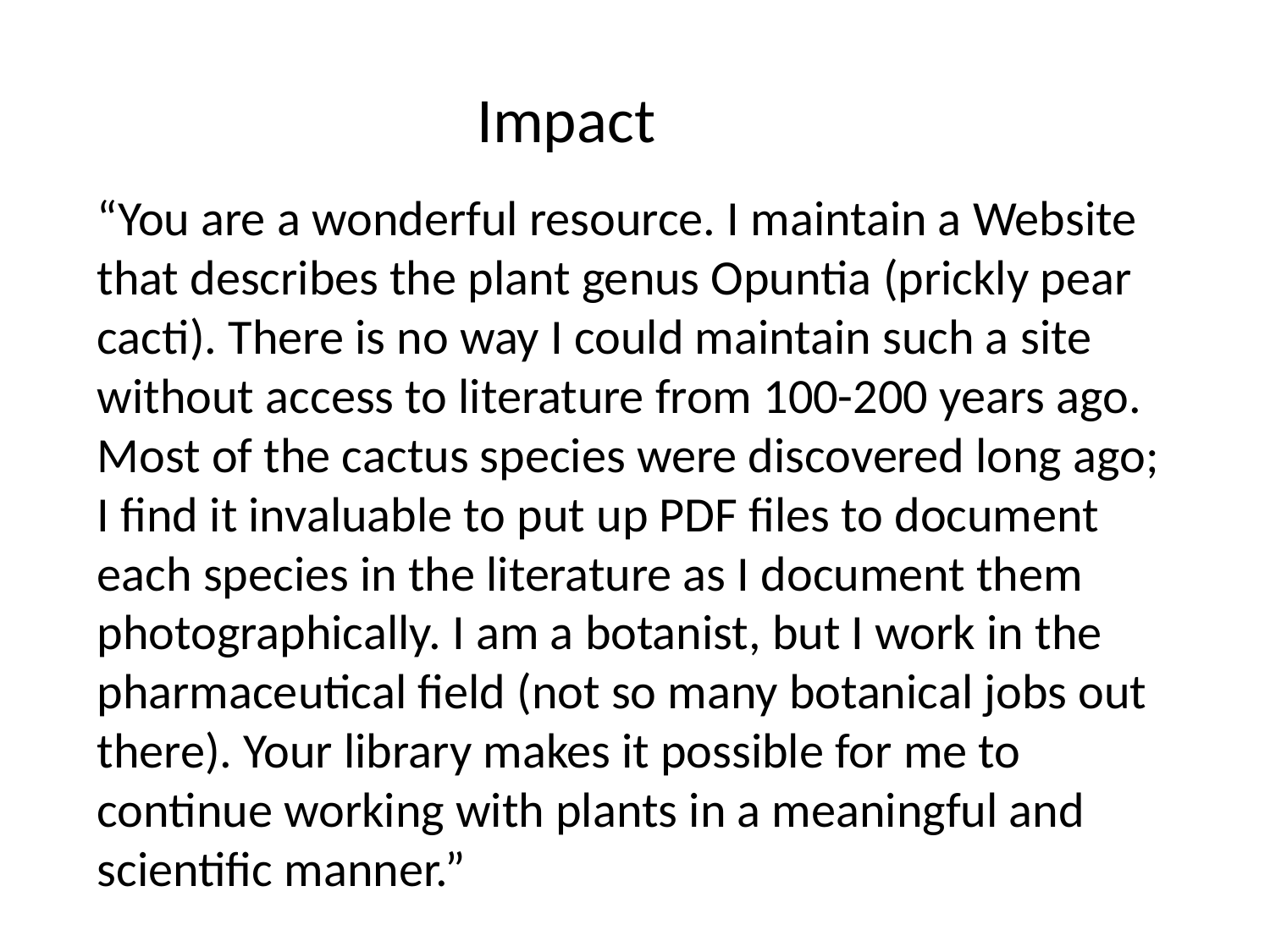

# Impact
“You are a wonderful resource. I maintain a Website that describes the plant genus Opuntia (prickly pear cacti). There is no way I could maintain such a site without access to literature from 100-200 years ago. Most of the cactus species were discovered long ago; I find it invaluable to put up PDF files to document each species in the literature as I document them photographically. I am a botanist, but I work in the pharmaceutical field (not so many botanical jobs out there). Your library makes it possible for me to continue working with plants in a meaningful and scientific manner.”